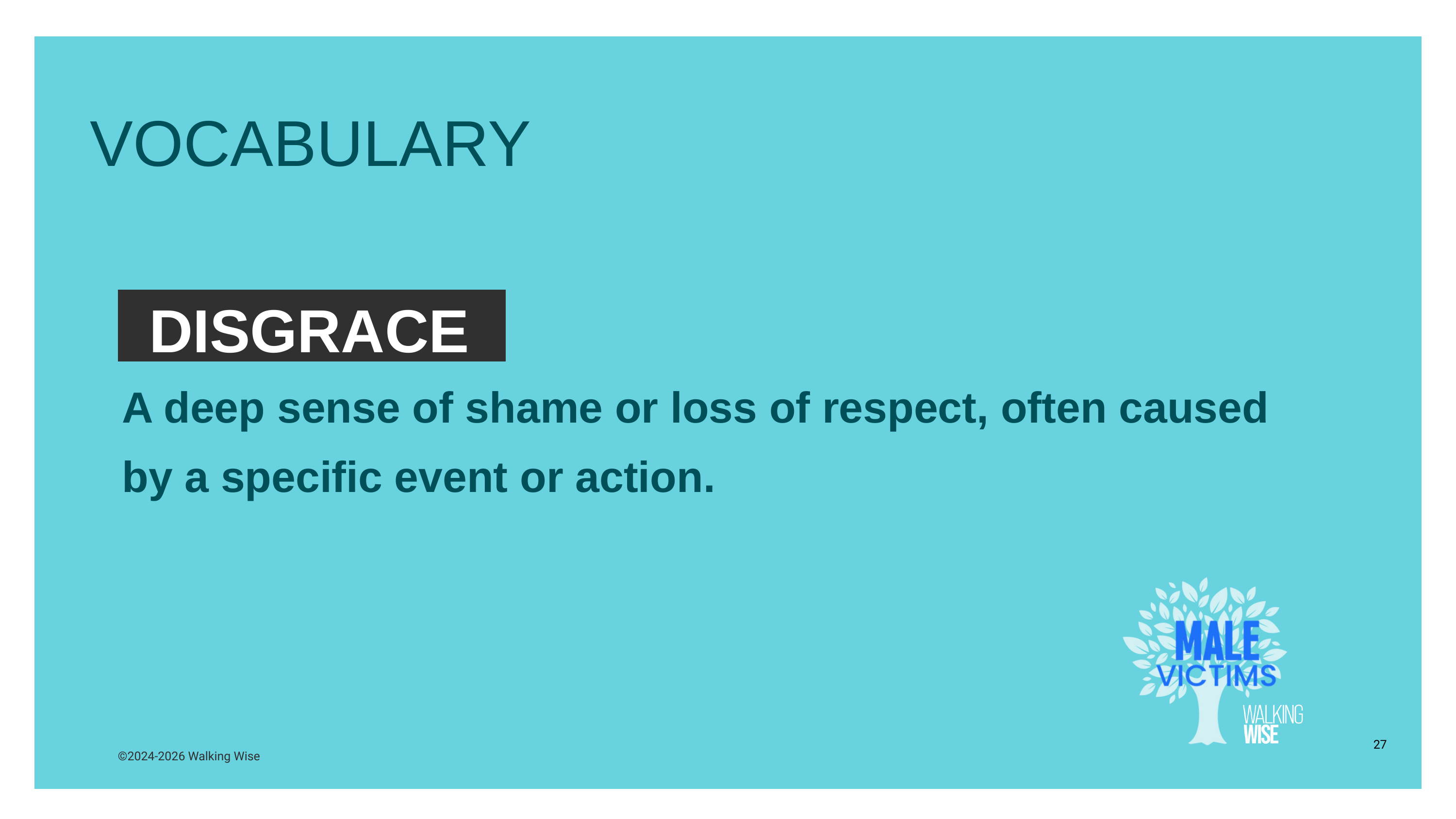

EDUCATON GUIDE
VOCABULARY
DISGRACE

A deep sense of shame or loss of respect, often caused by a specific event or action.

27
©2024-2026 Walking Wise
3